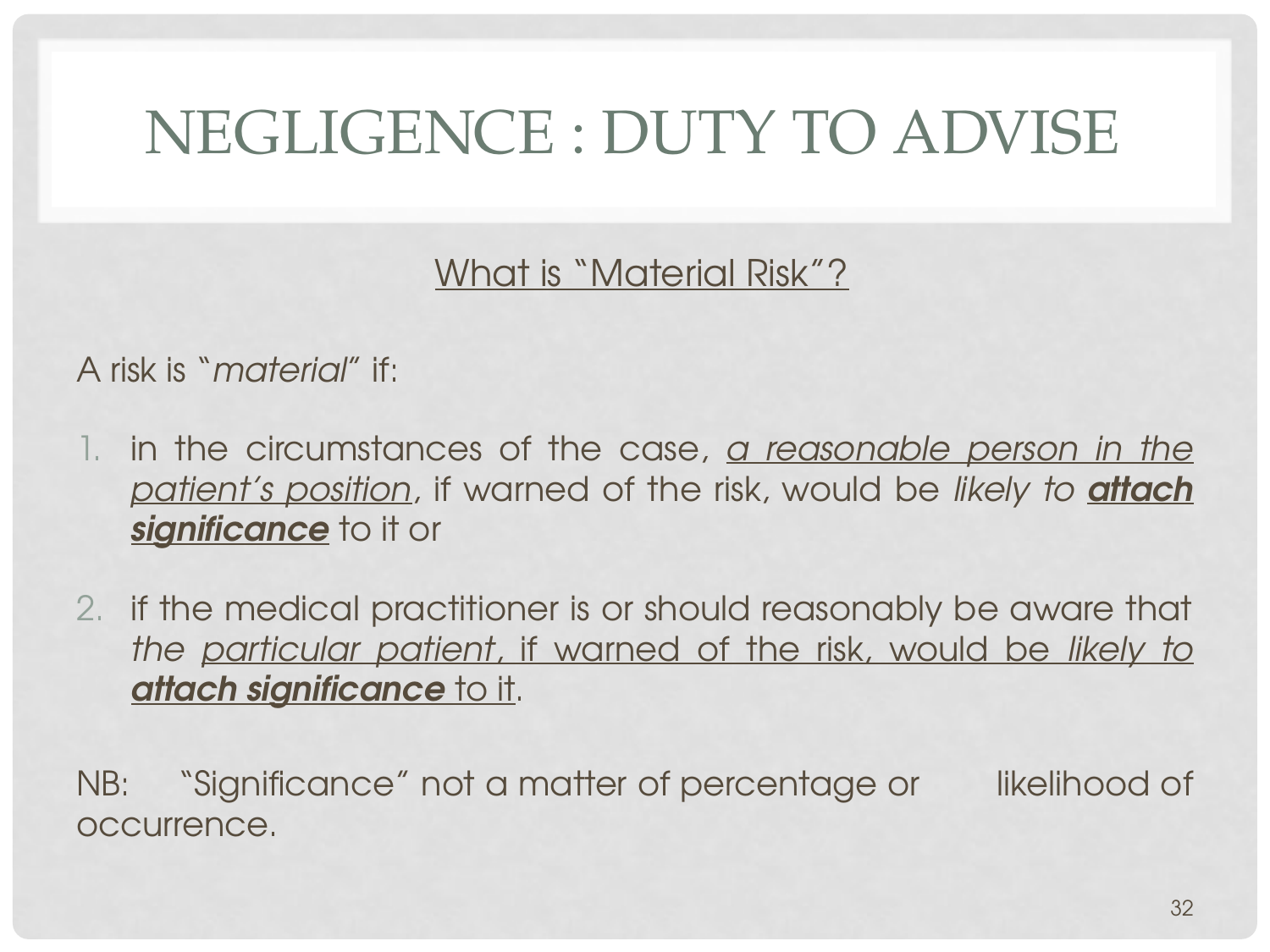

# Negligence : duty to advise
What is “Material Risk”?

A risk is “material” if:

in the circumstances of the case, a reasonable person in the patient’s position, if warned of the risk, would be likely to attach significance to it or

if the medical practitioner is or should reasonably be aware that the particular patient, if warned of the risk, would be likely to attach significance to it.

NB:	“Significance” not a matter of percentage or 	likelihood of occurrence.
32